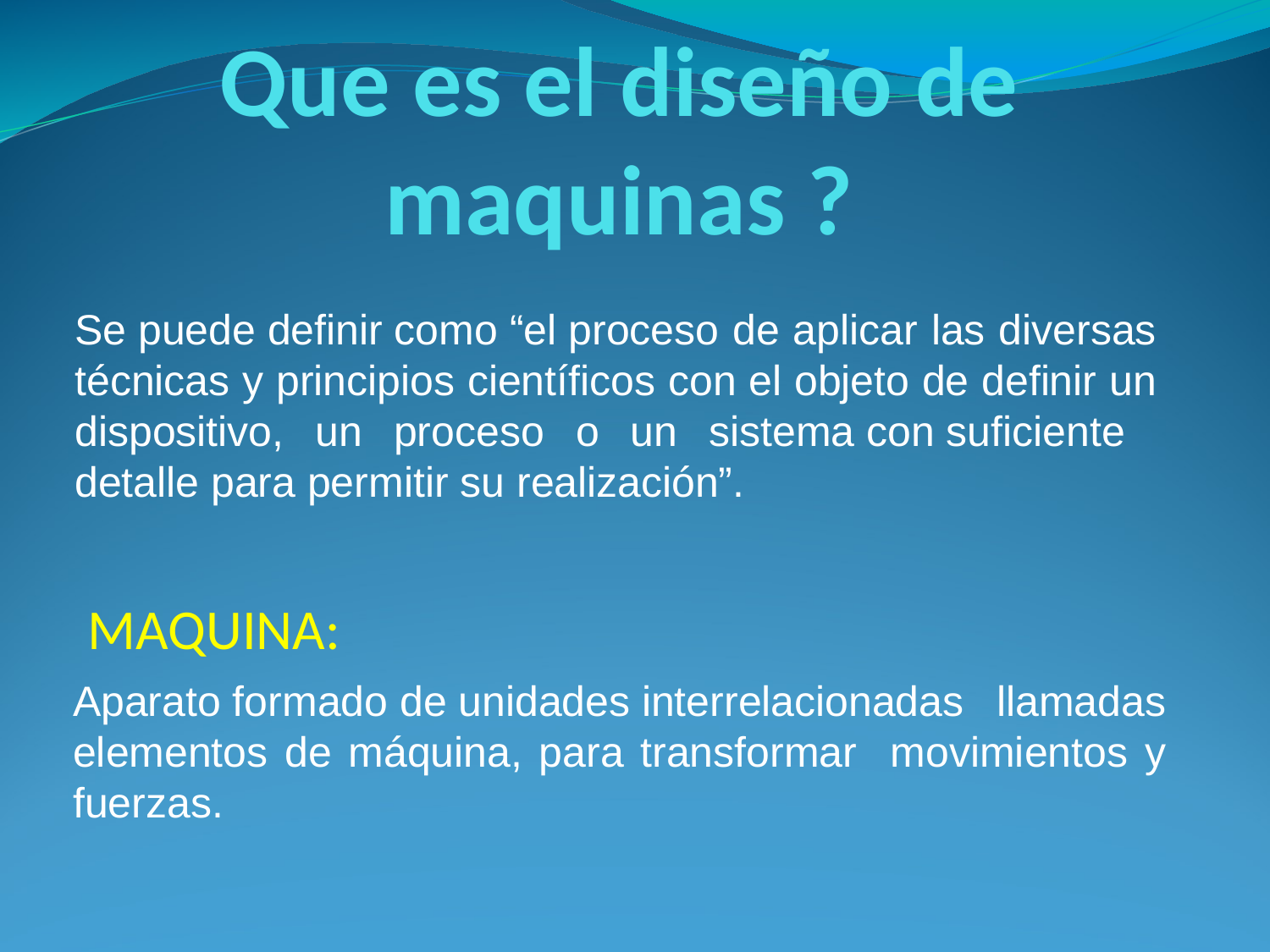

# Que es el diseño de maquinas ?
Se puede definir como “el proceso de aplicar las diversas técnicas y principios científicos con el objeto de definir un dispositivo, un proceso o un sistema con suficiente  detalle para permitir su realización”.
MAQUINA:
Aparato formado de unidades interrelacionadas llamadas elementos de máquina, para transformar  movimientos y fuerzas.